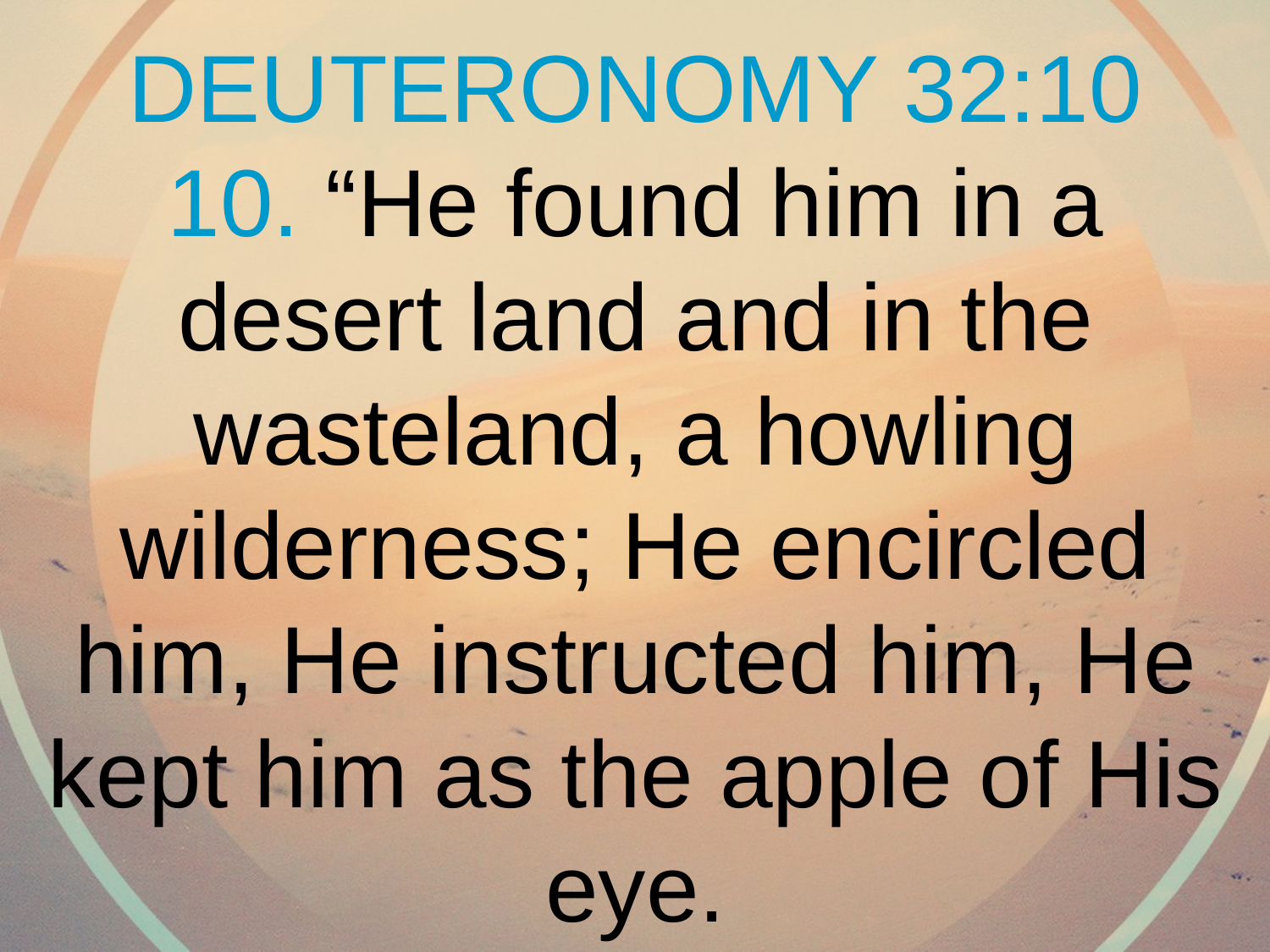

DEUTERONOMY 32:10
10. “He found him in a desert land and in the wasteland, a howling wilderness; He encircled him, He instructed him, He kept him as the apple of His eye.